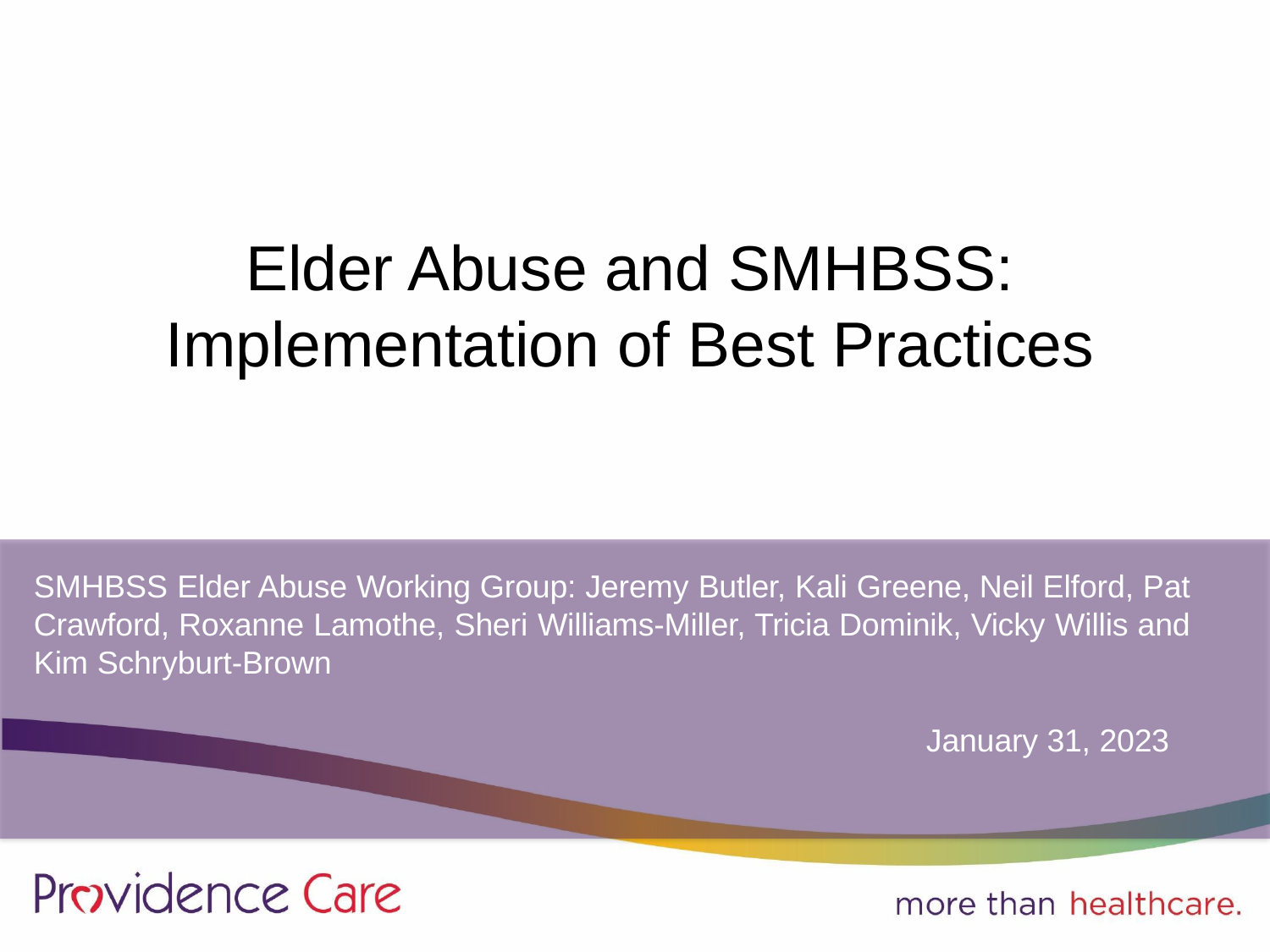

# Elder Abuse and SMHBSS:
Implementation of Best Practices

SMHBSS Elder Abuse Working Group: Jeremy Butler, Kali Greene, Neil Elford, Pat  Crawford, Roxanne Lamothe, Sheri Williams-Miller, Tricia Dominik, Vicky Willis and  Kim Schryburt-Brown

January 31, 2023